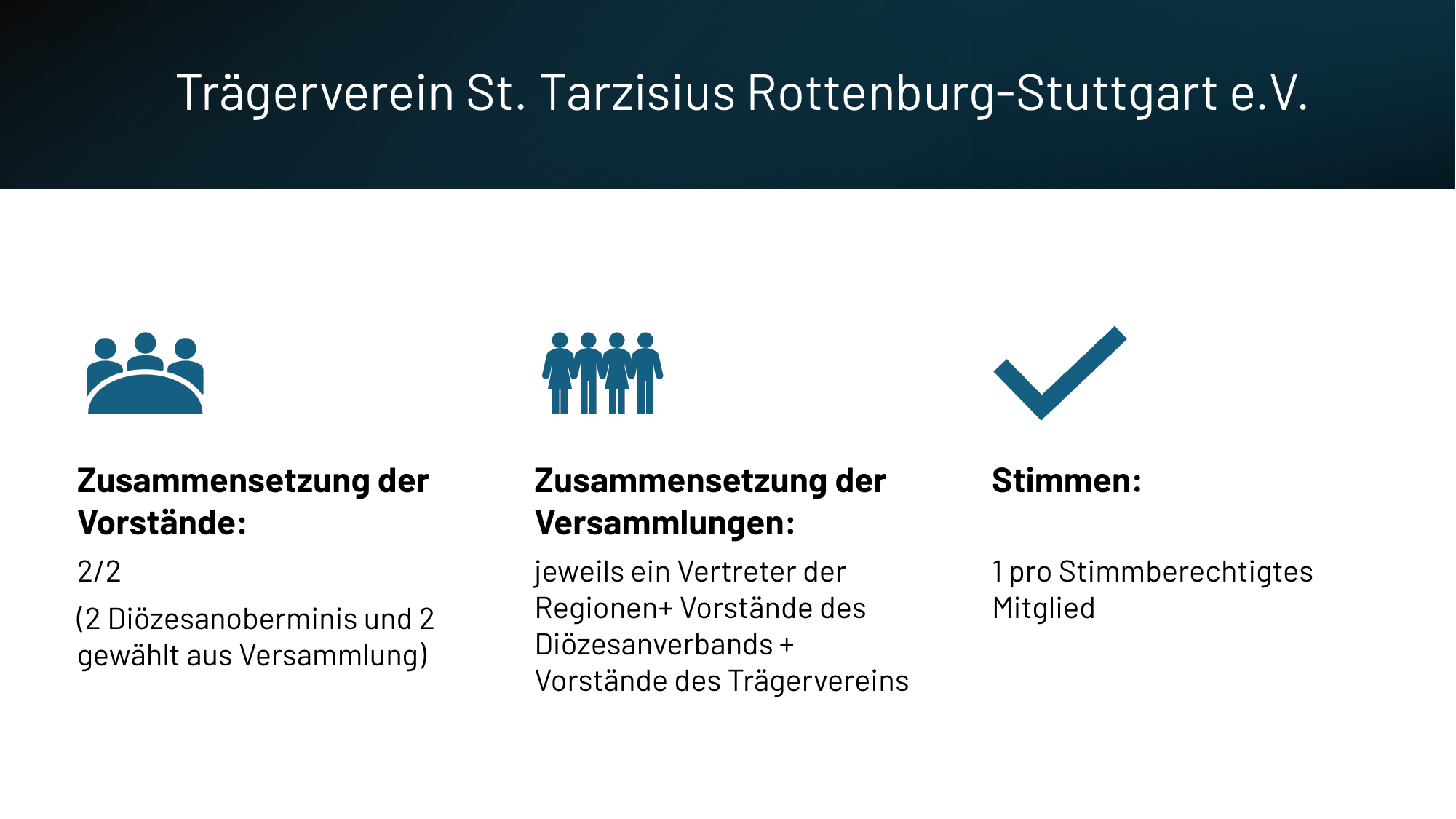

# Trägerverein St. Tarzisius Rottenburg-Stuttgart e.V.
Zusammensetzung der Vorstände:
2/2
(2 Diözesanoberminis und 2 gewählt aus Versammlung)
Zusammensetzung der Versammlungen:
jeweils ein Vertreter der Regionen+ Vorstände des Diözesanverbands + Vorstände des Trägervereins
Stimmen:
1 pro Stimmberechtigtes Mitglied